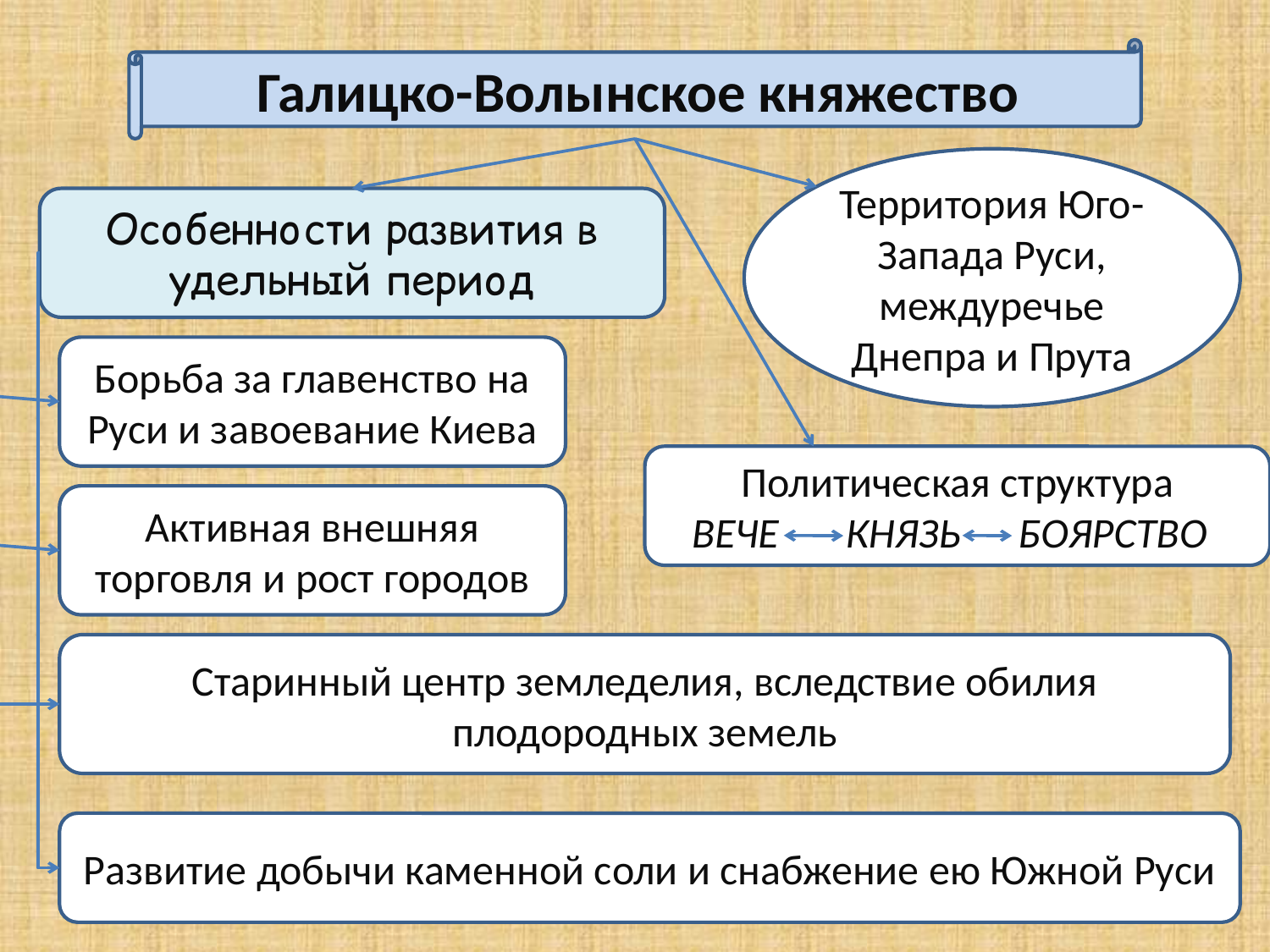

Галицко-Волынское княжество
Территория Юго- Запада Руси, междуречье Днепра и Прута
Особенности развития в удельный период
Борьба за главенство на Руси и завоевание Киева
Политическая структура
   ВЕЧЕ       КНЯЗЬ      БОЯРСТВО
Активная внешняя торговля и рост городов
Старинный центр земледелия, вследствие обилия плодородных земель
Развитие добычи каменной соли и снабжение ею Южной Руси